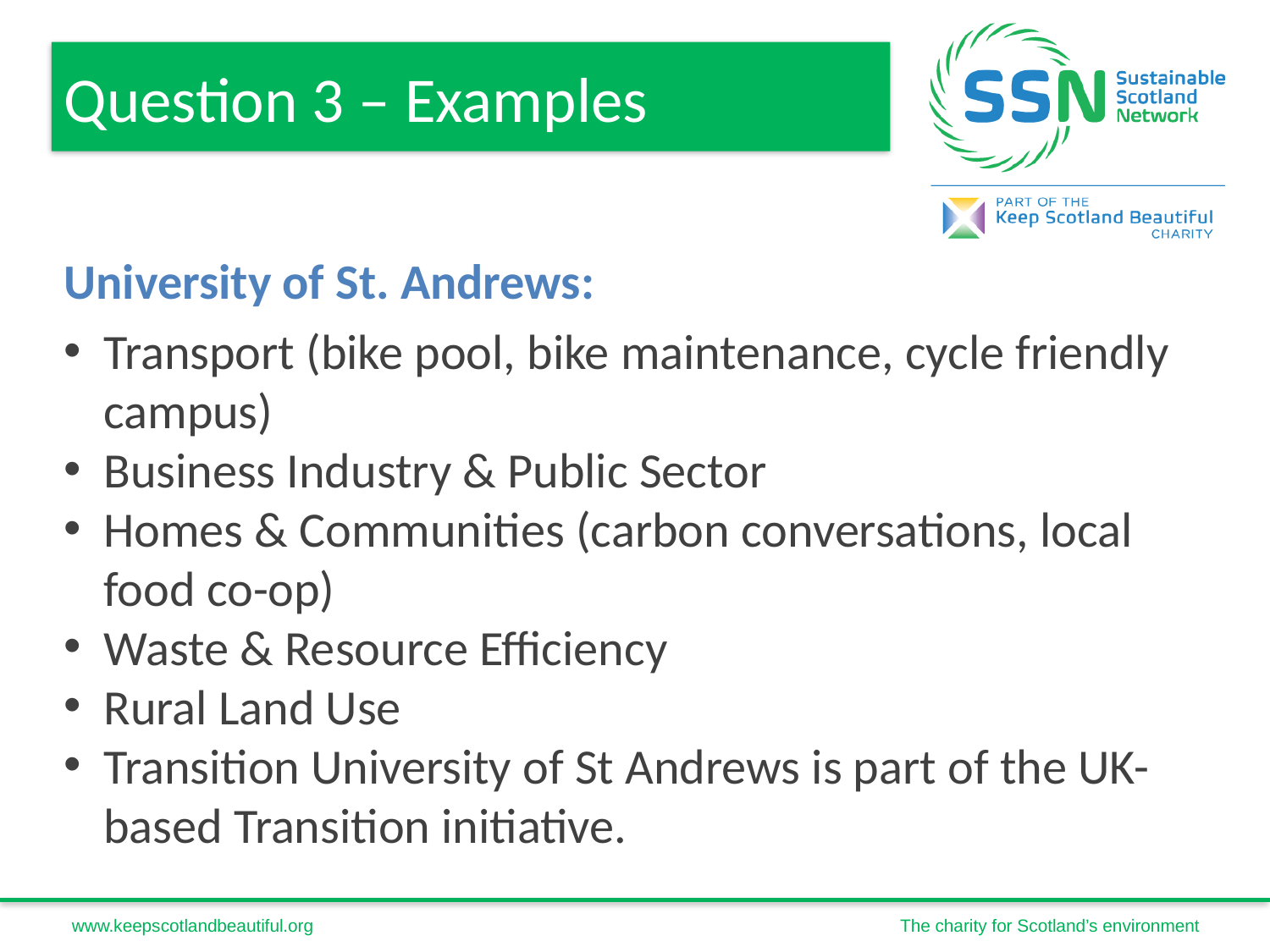

Question 3 – Examples
University of St. Andrews:
Transport (bike pool, bike maintenance, cycle friendly campus)
Business Industry & Public Sector
Homes & Communities (carbon conversations, local food co-op)
Waste & Resource Efficiency
Rural Land Use
Transition University of St Andrews is part of the UK-based Transition initiative.